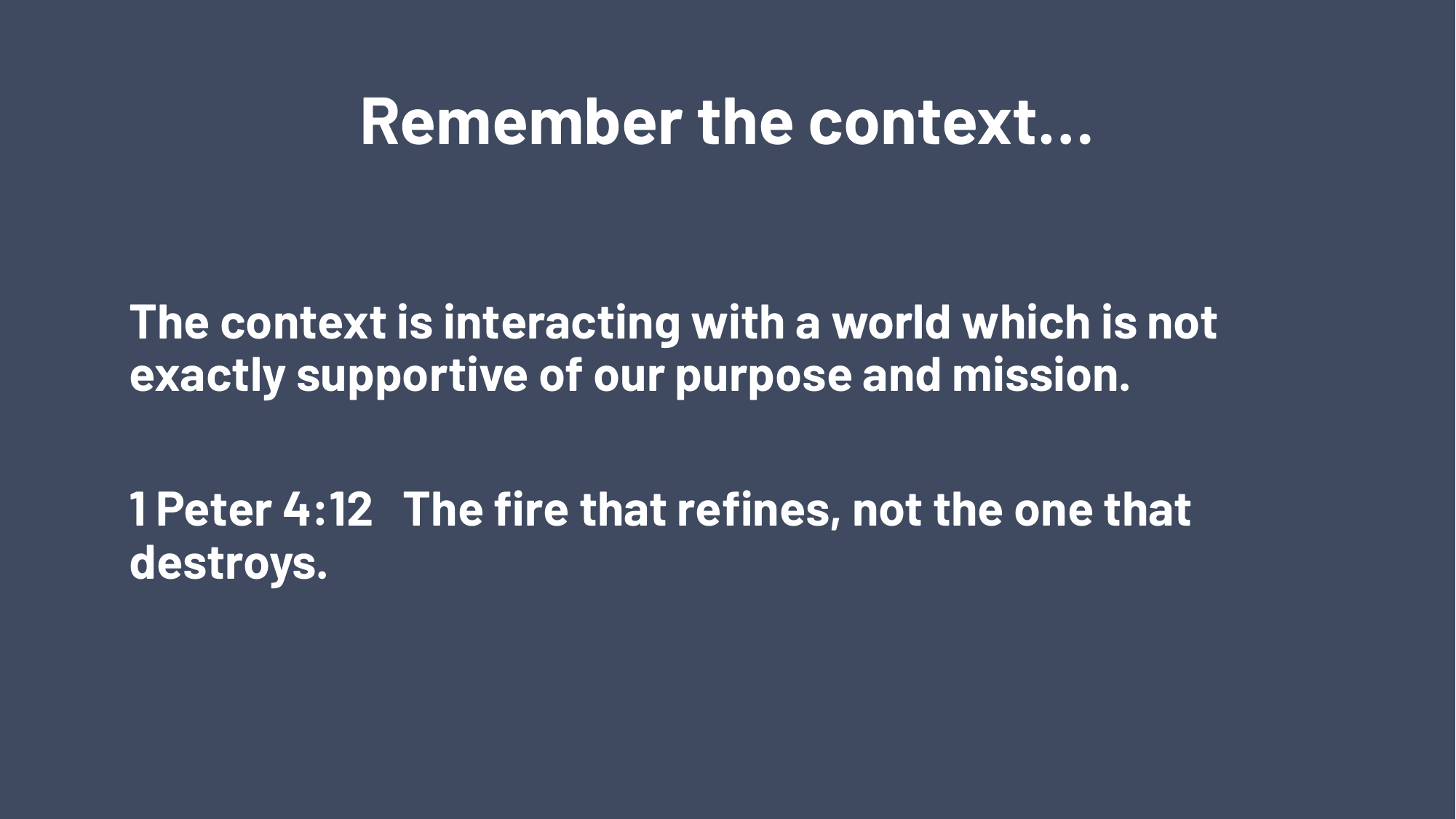

# Remember the context…
The context is interacting with a world which is not exactly supportive of our purpose and mission.

1 Peter 4:12   The fire that refines, not the one that destroys.